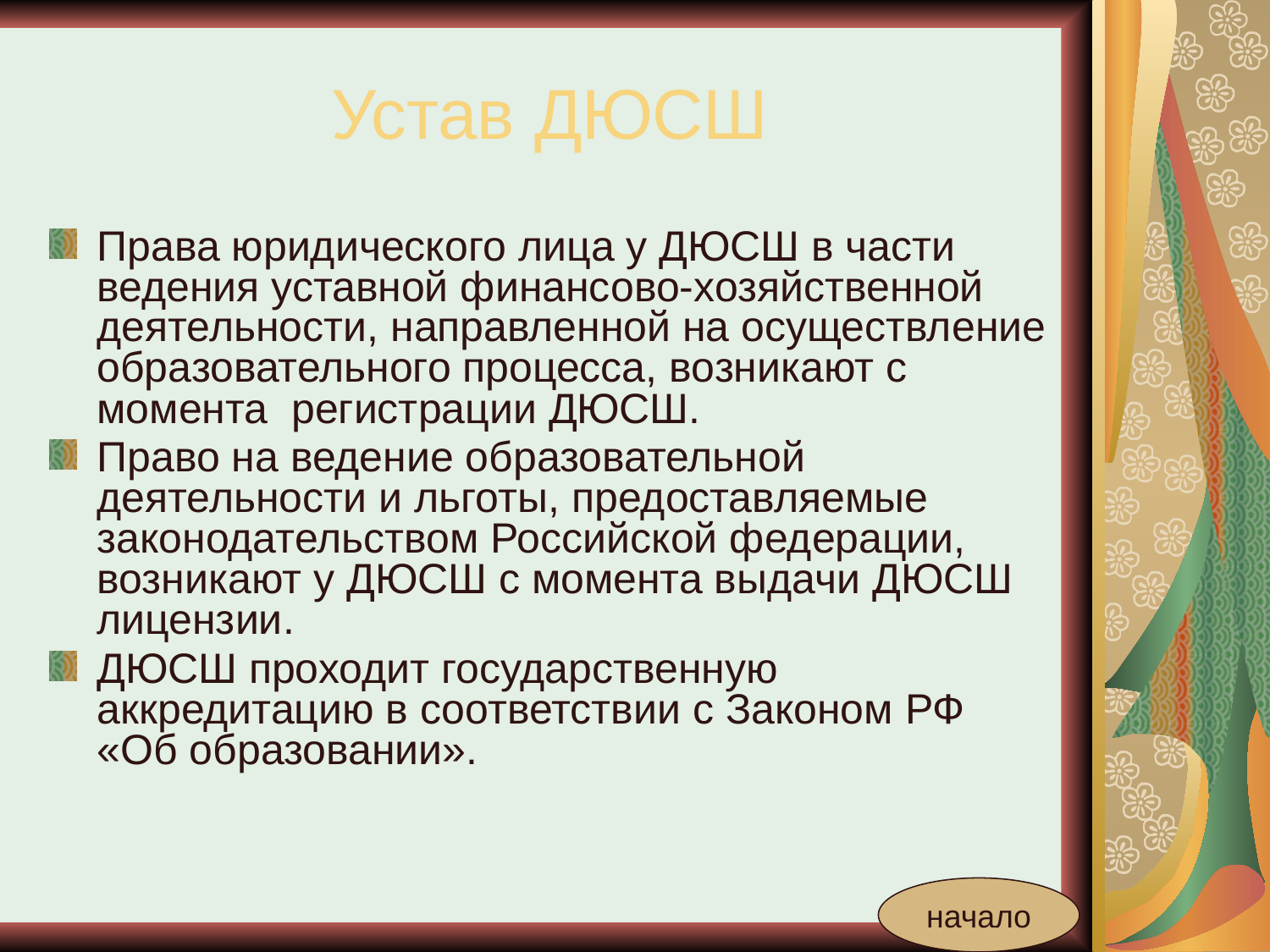

# Устав ДЮСШ
Права юридического лица у ДЮСШ в части ведения уставной финансово-хозяйственной деятельности, направленной на осуществление образовательного процесса, возникают с момента  регистрации ДЮСШ.
Право на ведение образовательной деятельности и льготы, предоставляемые законодательством Российской федерации, возникают у ДЮСШ с момента выдачи ДЮСШ лицензии.
ДЮСШ проходит государственную аккредитацию в соответствии с Законом РФ «Об образовании».
начало